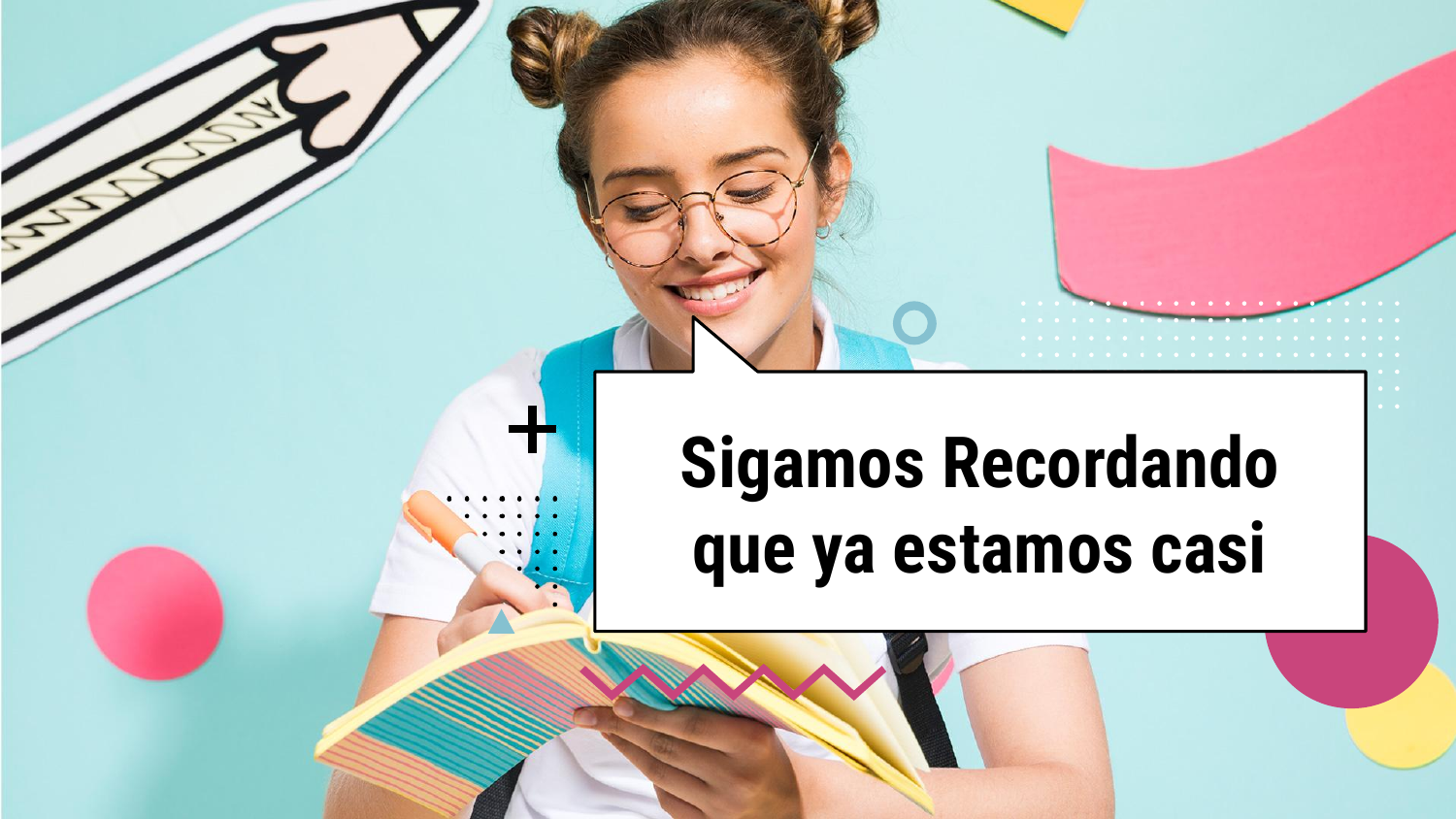

# Sigamos Recordando que ya estamos casi